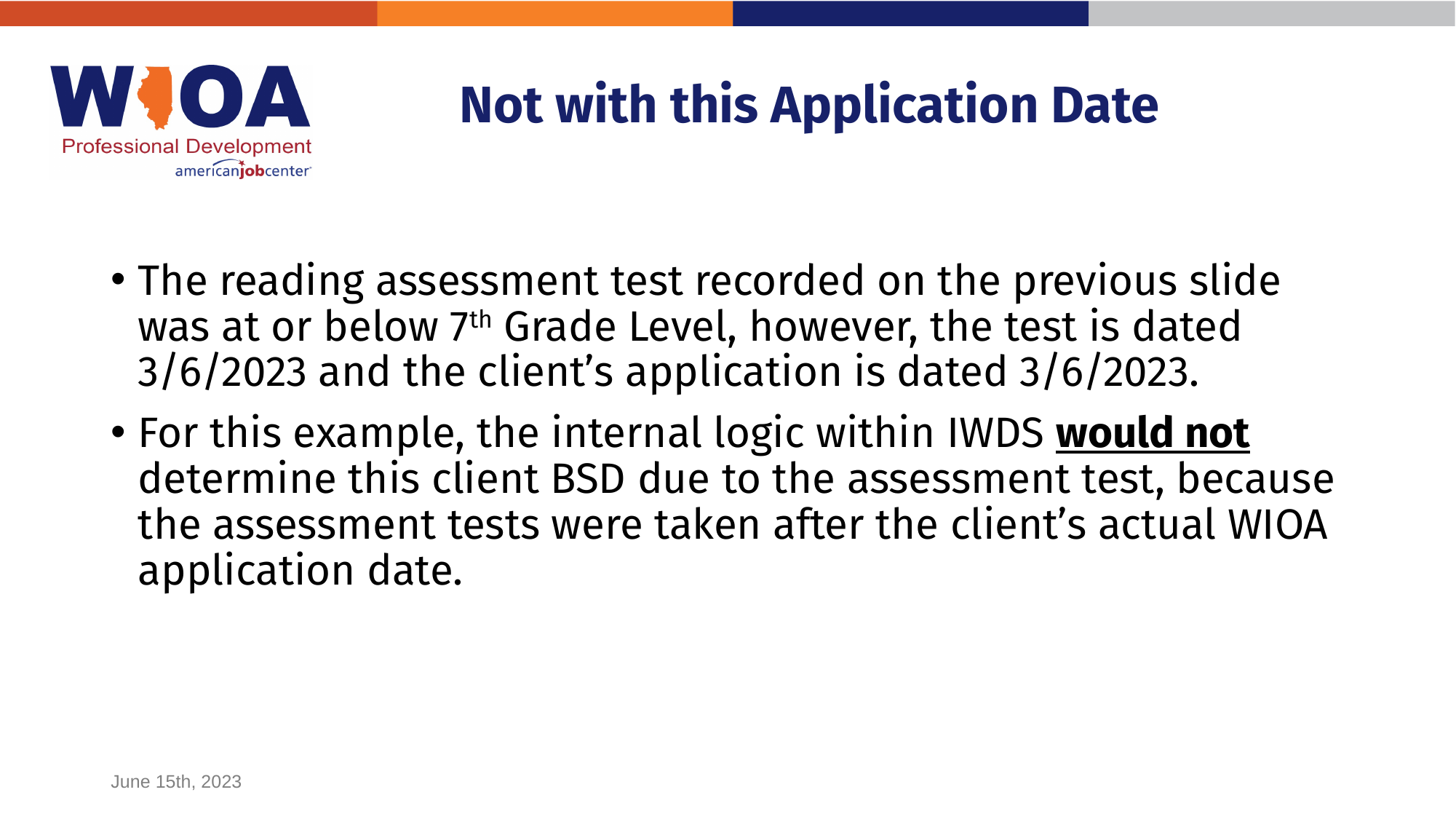

# Not with this Application Date
The reading assessment test recorded on the previous slide was at or below 7th Grade Level, however, the test is dated 3/6/2023 and the client’s application is dated 3/6/2023.
For this example, the internal logic within IWDS would not determine this client BSD due to the assessment test, because the assessment tests were taken after the client’s actual WIOA application date.

June 15th, 2023